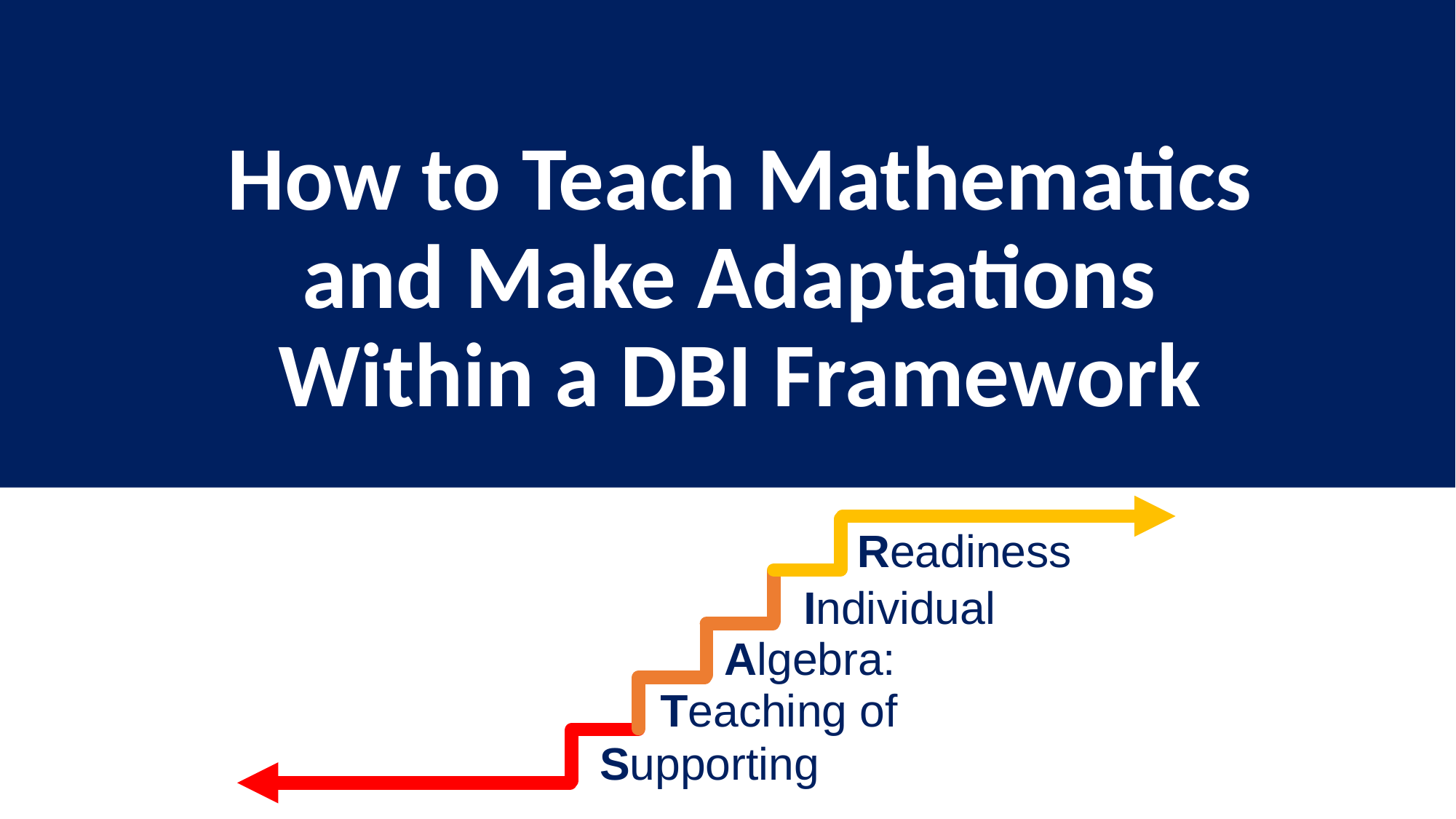

# How to Teach Mathematics and Make Adaptations Within a DBI Framework